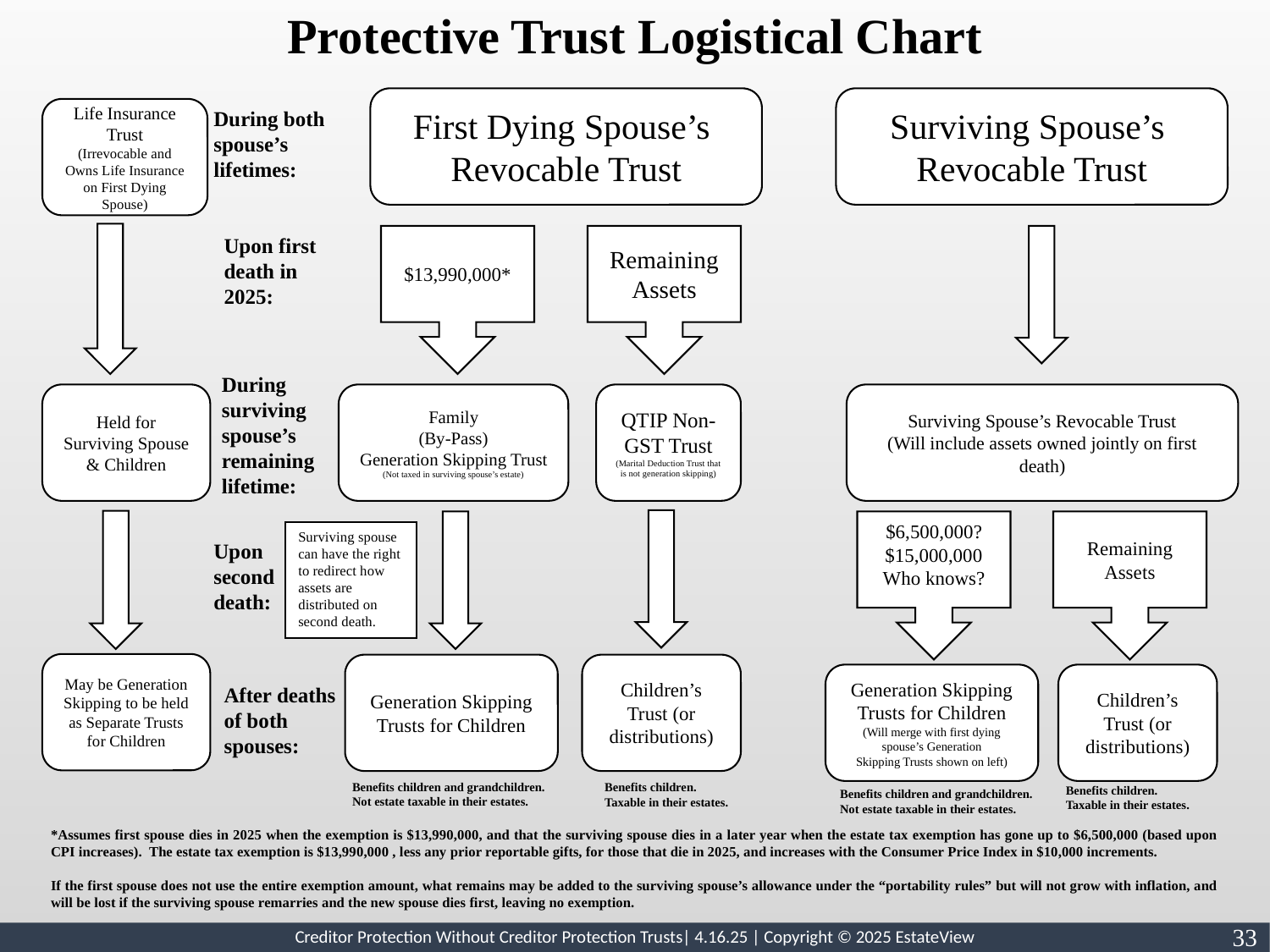

Protective Trust Logistical Chart
First Dying Spouse’s
Revocable Trust
Surviving Spouse’s
Revocable Trust
Life Insurance Trust
(Irrevocable and Owns Life Insurance on First Dying Spouse)
During both spouse’s lifetimes:

$13,990,000*
Remaining Assets

Upon first death in 2025:
During surviving spouse’s remaining lifetime:
Held for Surviving Spouse & Children
Family
(By-Pass)
Generation Skipping Trust
(Not taxed in surviving spouse’s estate)
QTIP Non-GST Trust
(Marital Deduction Trust that is not generation skipping)
Surviving Spouse’s Revocable Trust
(Will include assets owned jointly on first death)

$6,500,000?
$15,000,000
Who knows?

Remaining Assets
Surviving spouse can have the right to redirect how assets are distributed on second death.
Upon second death:
May be Generation Skipping to be held as Separate Trusts for Children
Generation Skipping Trusts for Children
Children’s Trust (or distributions)
Generation Skipping Trusts for Children
(Will merge with first dying spouse’s Generation
Skipping Trusts shown on left)
Children’s Trust (or distributions)
After deaths of both spouses:
Benefits children and grandchildren.
Not estate taxable in their estates.
Benefits children.
Taxable in their estates.
Benefits children and grandchildren.
Not estate taxable in their estates.
*Assumes first spouse dies in 2025 when the exemption is $13,990,000, and that the surviving spouse dies in a later year when the estate tax exemption has gone up to $6,500,000 (based upon CPI increases).  The estate tax exemption is $13,990,000 , less any prior reportable gifts, for those that die in 2025, and increases with the Consumer Price Index in $10,000 increments.

If the first spouse does not use the entire exemption amount, what remains may be added to the surviving spouse’s allowance under the “portability rules” but will not grow with inflation, and will be lost if the surviving spouse remarries and the new spouse dies first, leaving no exemption.
Benefits children.
Taxable in their estates.